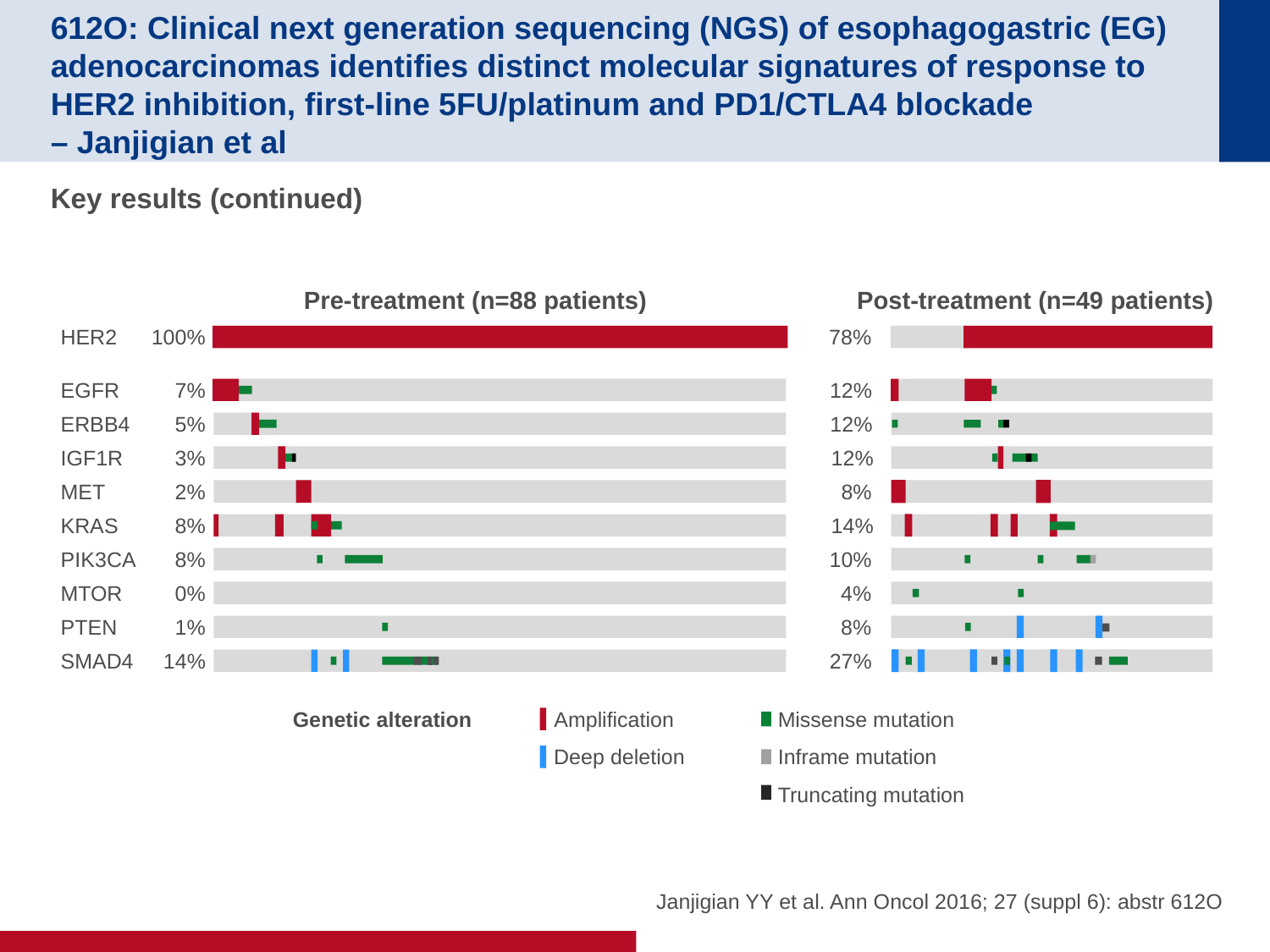

# 612O: Clinical next generation sequencing (NGS) of esophagogastric (EG) adenocarcinomas identifies distinct molecular signatures of response to HER2 inhibition, first-line 5FU/platinum and PD1/CTLA4 blockade – Janjigian et al
Key results (continued)
Pre-treatment (n=88 patients)
Post-treatment (n=49 patients)
HER2
100%
78%

EGFR
7%
12%

ERBB4
5%
12%

IGF1R
3%
12%

MET
2%
8%

KRAS
8%
14%

PIK3CA
8%
10%

MTOR
0%
4%

PTEN
1%
8%

SMAD4
14%
27%

Genetic alteration
Amplification
Missense mutation

Deep deletion
Inframe mutation

Truncating mutation

Janjigian YY et al. Ann Oncol 2016; 27 (suppl 6): abstr 612O